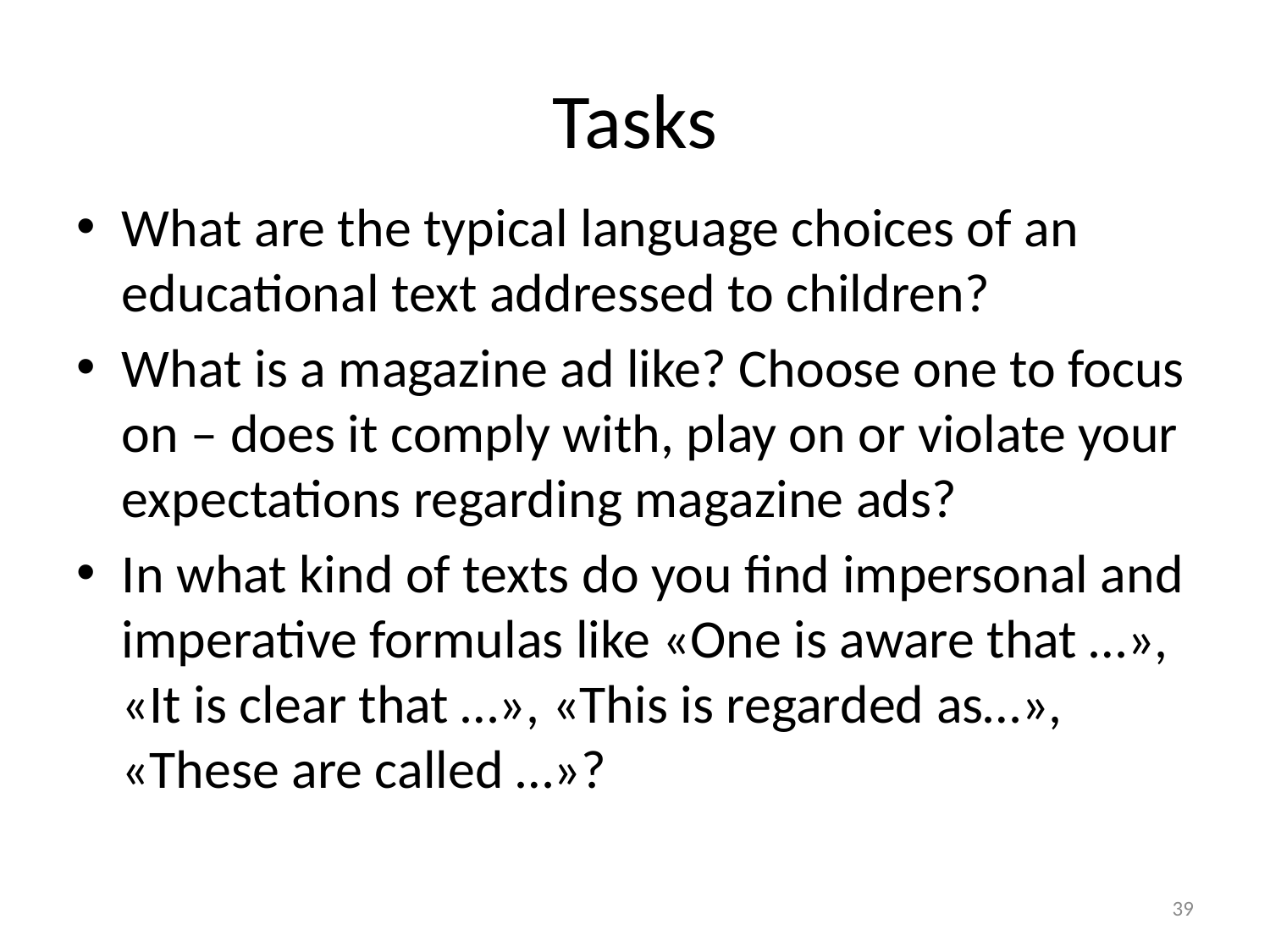

# Tasks
What are the typical language choices of an educational text addressed to children?
What is a magazine ad like? Choose one to focus on – does it comply with, play on or violate your expectations regarding magazine ads?
In what kind of texts do you find impersonal and imperative formulas like «One is aware that …», «It is clear that …», «This is regarded as…», «These are called …»?
39